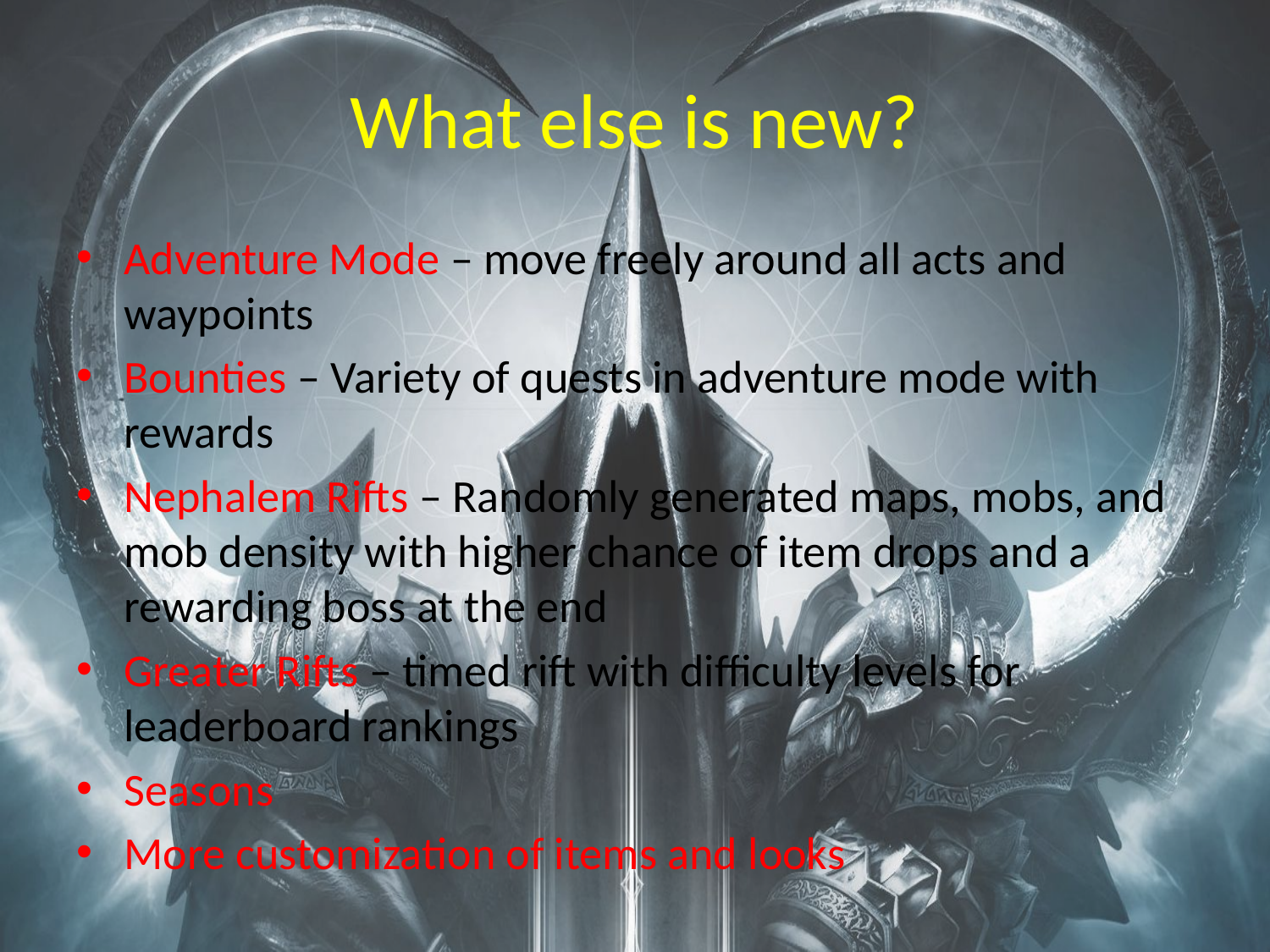

# What else is new?
Adventure Mode – move freely around all acts and waypoints
Bounties – Variety of quests in adventure mode with rewards
Nephalem Rifts – Randomly generated maps, mobs, and mob density with higher chance of item drops and a rewarding boss at the end
Greater Rifts – timed rift with difficulty levels for leaderboard rankings
Seasons
More customization of items and looks